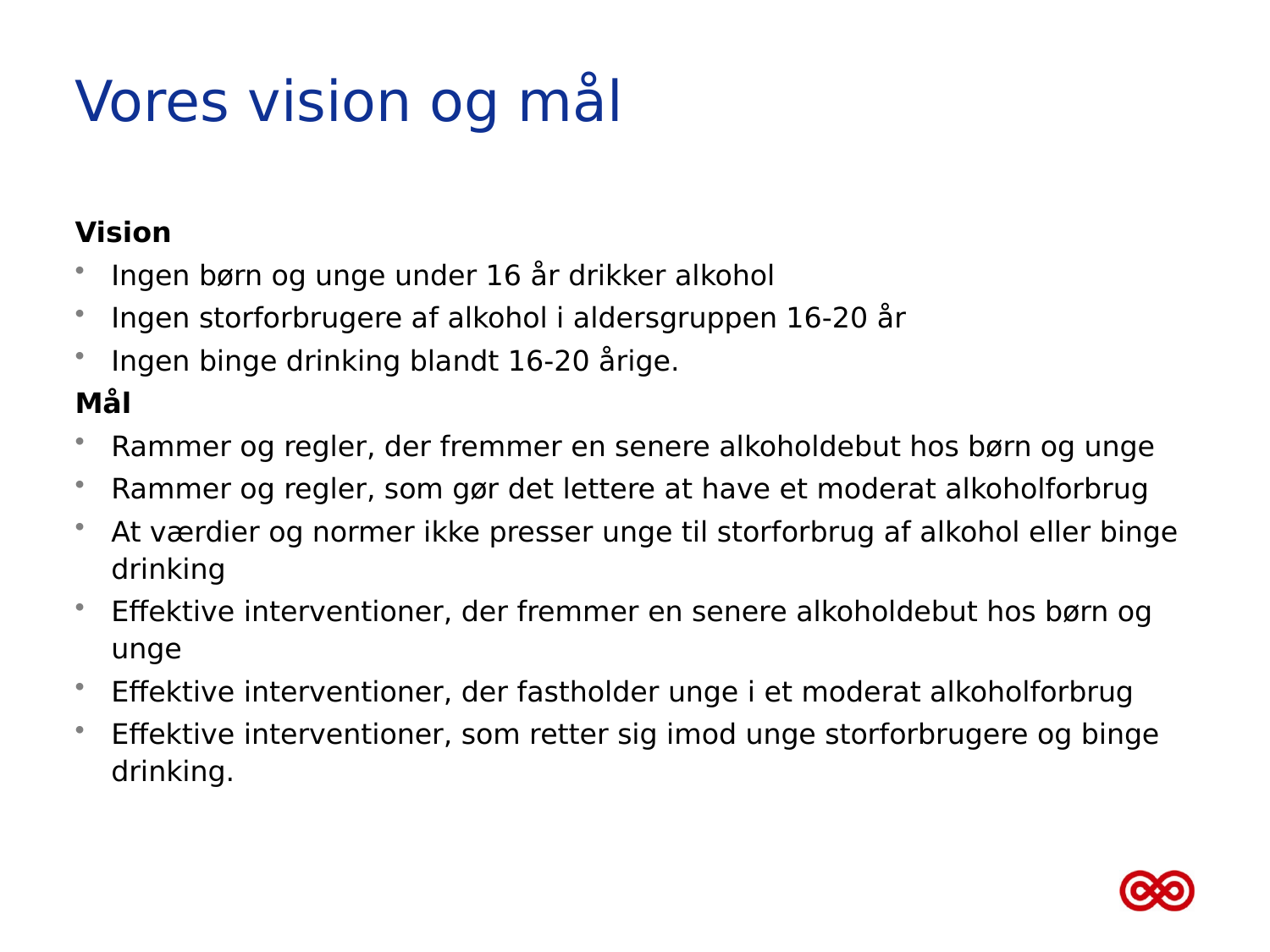

# Vores vision og mål
Vision
Ingen børn og unge under 16 år drikker alkohol
Ingen storforbrugere af alkohol i aldersgruppen 16-20 år
Ingen binge drinking blandt 16-20 årige.
Mål
Rammer og regler, der fremmer en senere alkoholdebut hos børn og unge
Rammer og regler, som gør det lettere at have et moderat alkoholforbrug
At værdier og normer ikke presser unge til storforbrug af alkohol eller binge drinking
Effektive interventioner, der fremmer en senere alkoholdebut hos børn og unge
Effektive interventioner, der fastholder unge i et moderat alkoholforbrug
Effektive interventioner, som retter sig imod unge storforbrugere og binge drinking.